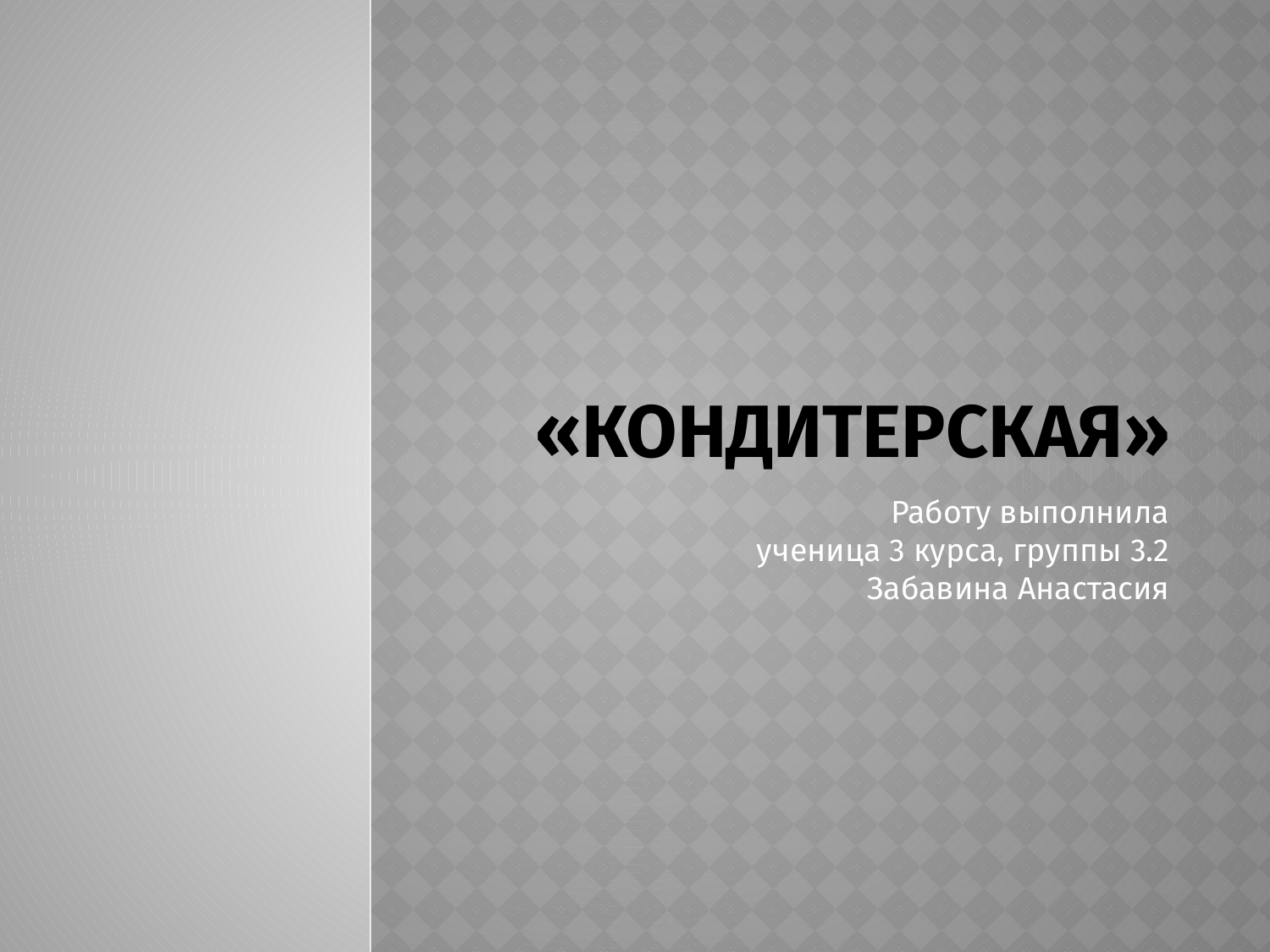

# «Кондитерская»
Работу выполнила
ученица 3 курса, группы 3.2
Забавина Анастасия